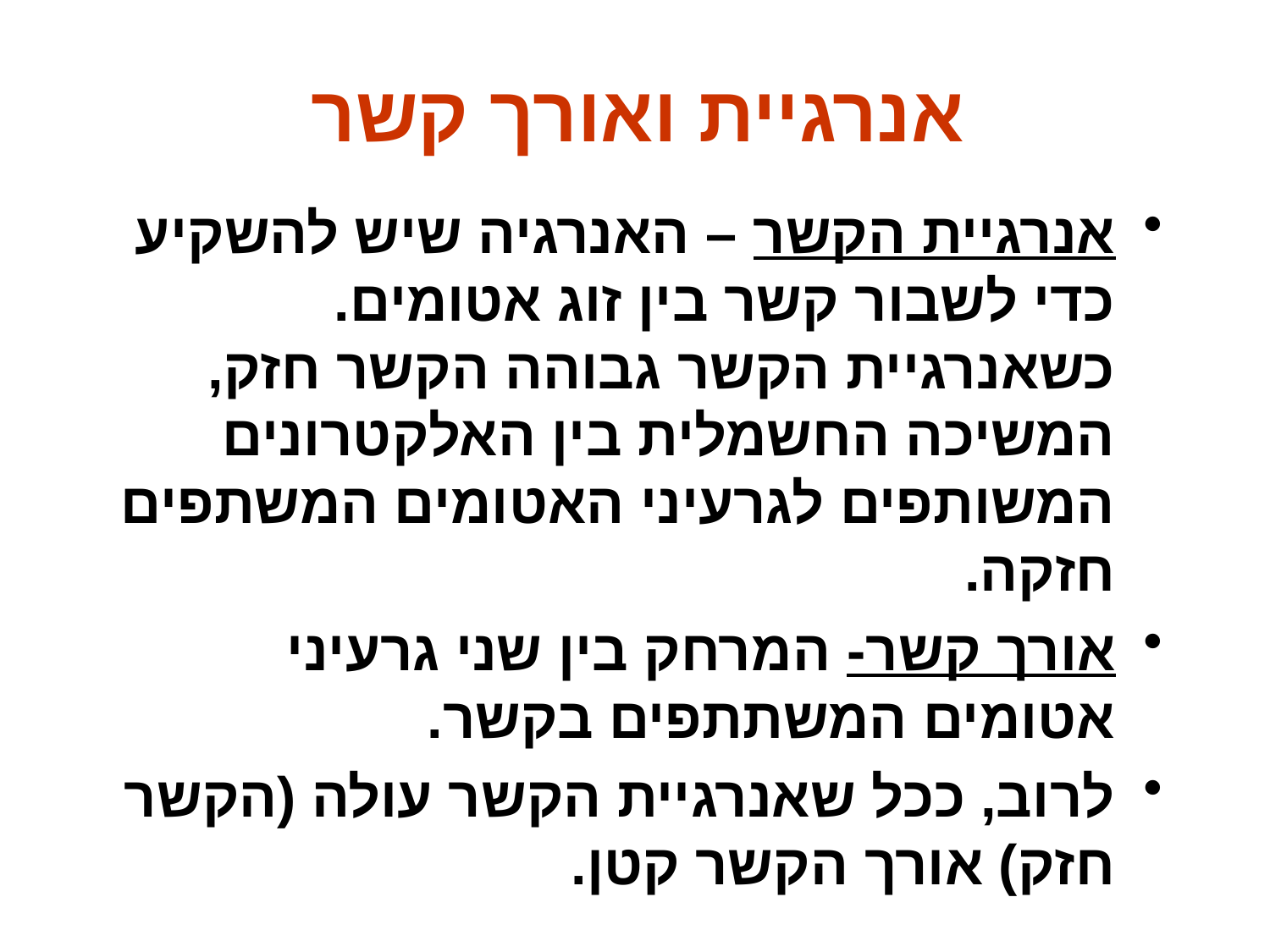

# אנרגיית ואורך קשר
אנרגיית הקשר – האנרגיה שיש להשקיע כדי לשבור קשר בין זוג אטומים. כשאנרגיית הקשר גבוהה הקשר חזק, המשיכה החשמלית בין האלקטרונים המשותפים לגרעיני האטומים המשתפים חזקה.
אורך קשר- המרחק בין שני גרעיני אטומים המשתתפים בקשר.
לרוב, ככל שאנרגיית הקשר עולה (הקשר חזק) אורך הקשר קטן.